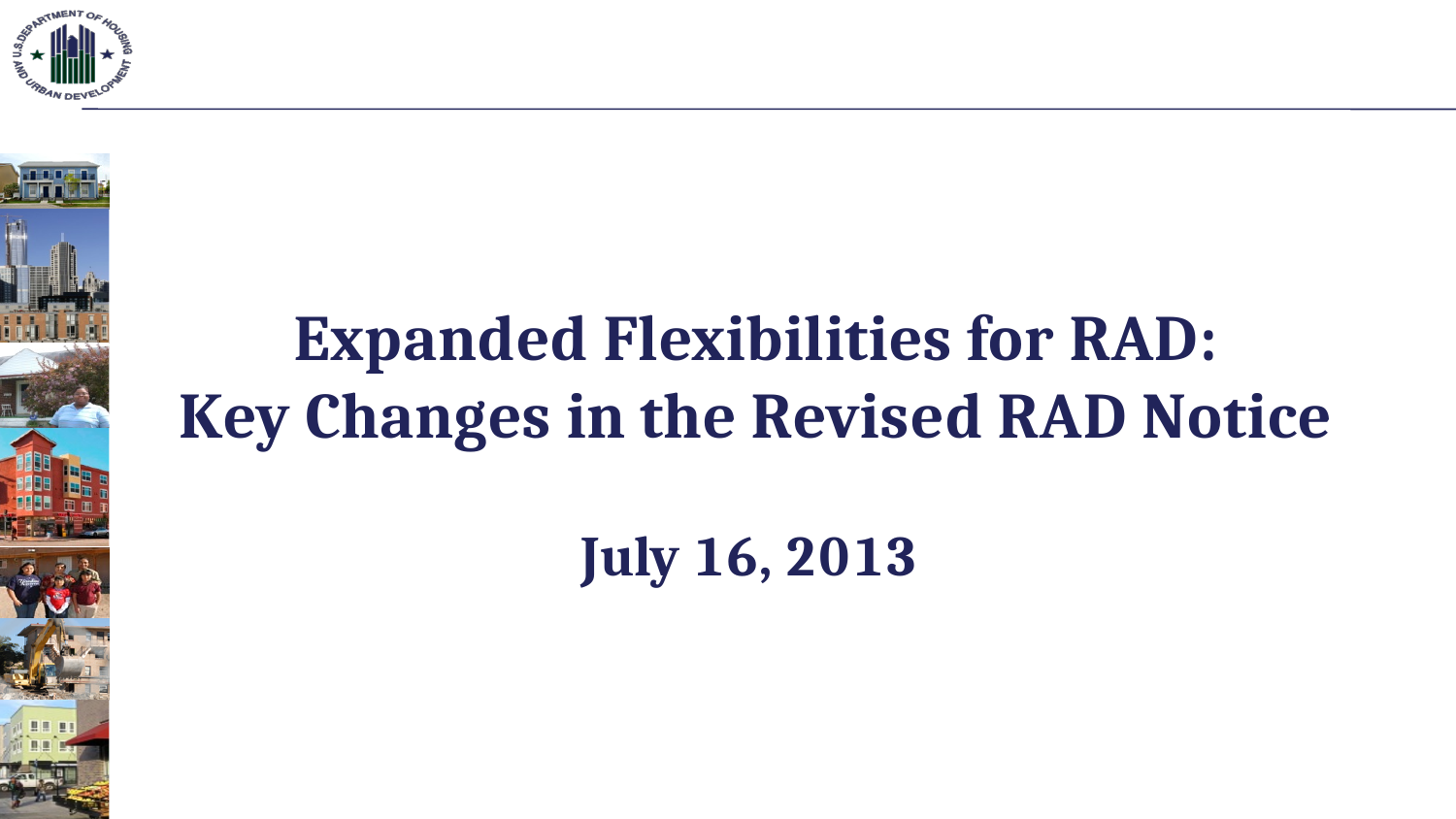

Expanded Flexibilities for RAD:
Key Changes in the Revised RAD Notice

July 16, 2013